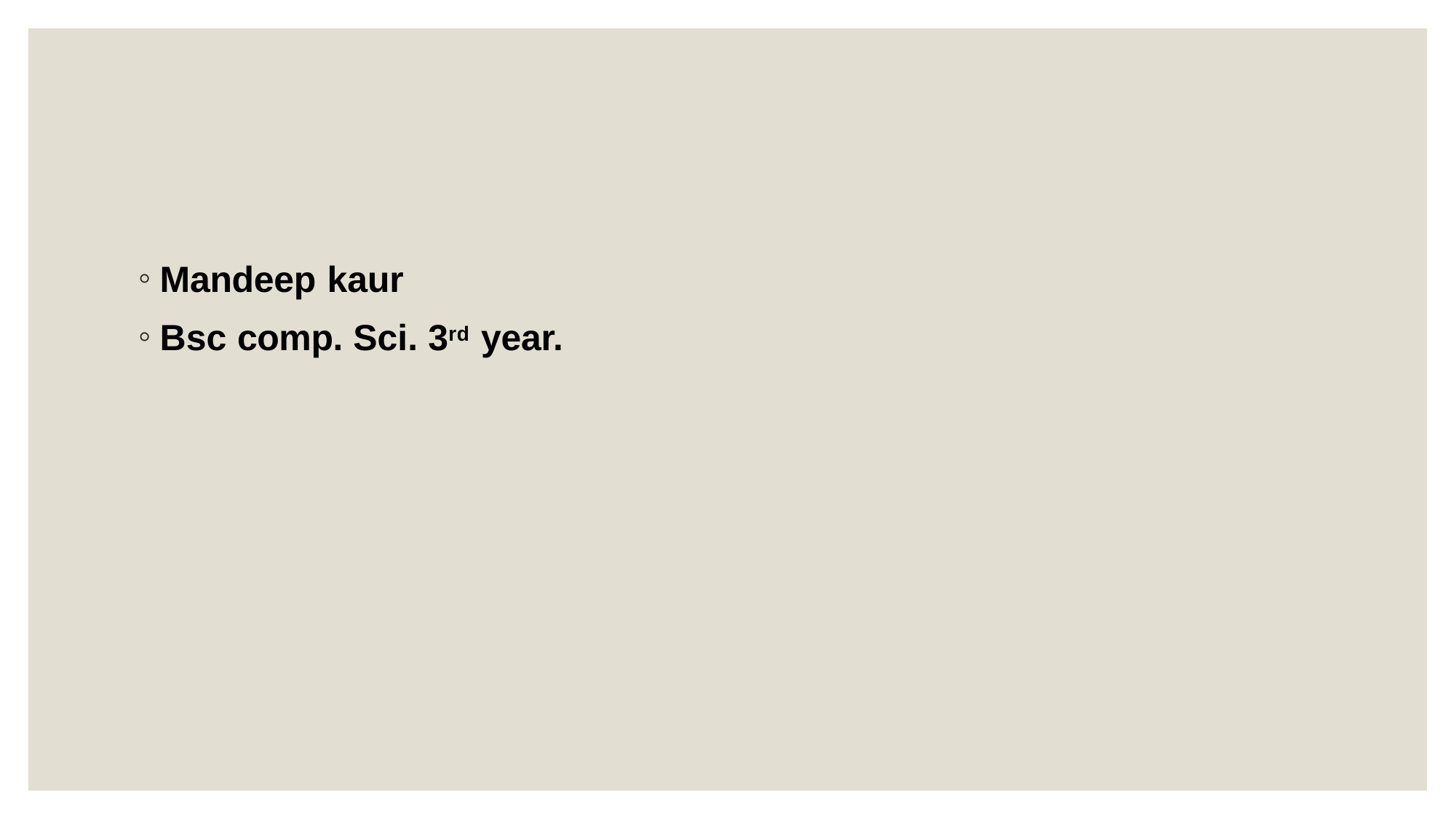

Mandeep kaur
Bsc comp. Sci. 3rd year.